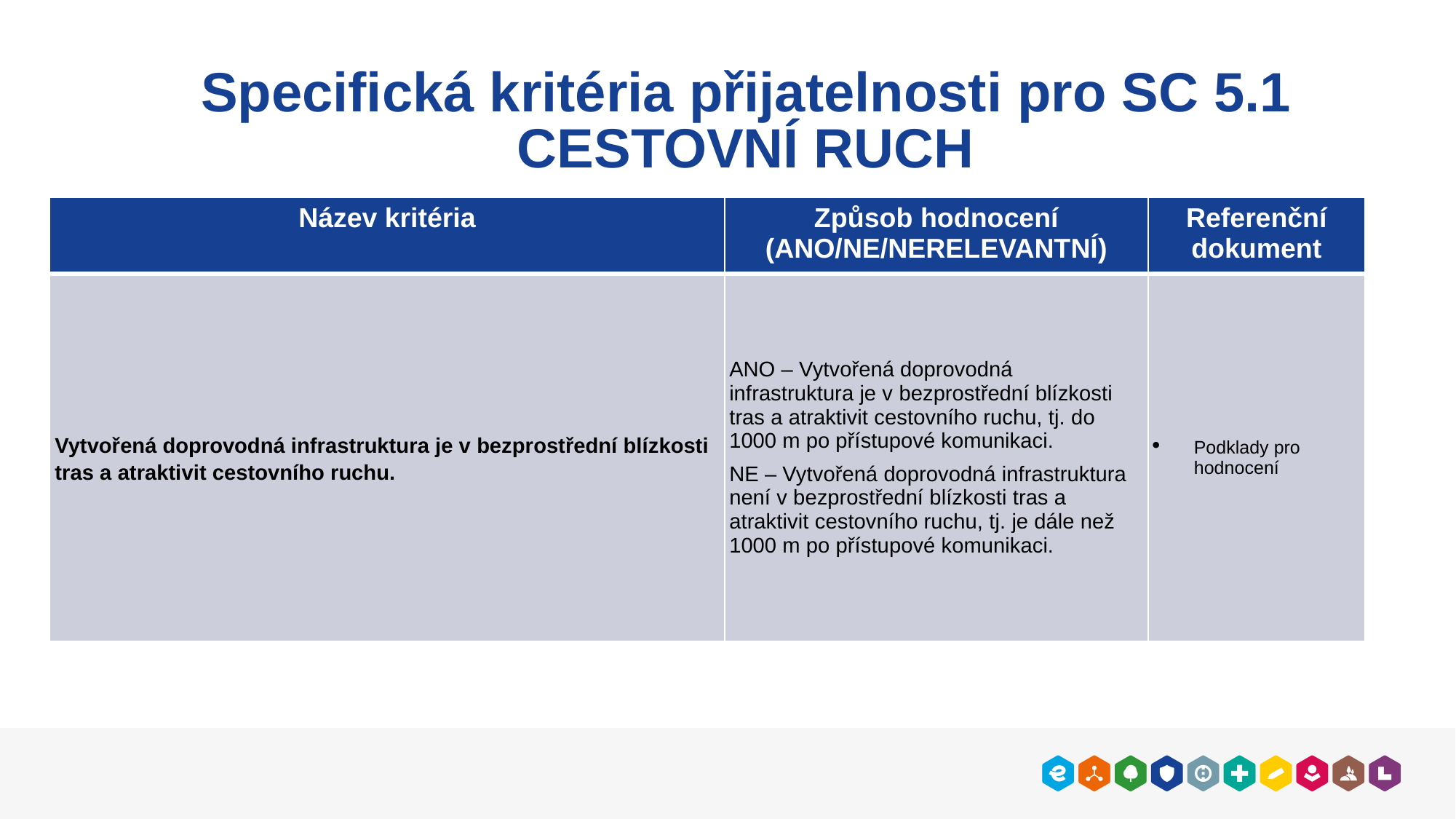

#
Specifická kritéria přijatelnosti pro SC 5.1 CESTOVNÍ RUCH

| Název kritéria | Způsob hodnocení (ANO/NE/NERELEVANTNÍ) | Referenční dokument |
| --- | --- | --- |
| Vytvořená doprovodná infrastruktura je v bezprostřední blízkosti tras a atraktivit cestovního ruchu. | ANO – Vytvořená doprovodná infrastruktura je v bezprostřední blízkosti tras a atraktivit cestovního ruchu, tj. do 1000 m po přístupové komunikaci. NE – Vytvořená doprovodná infrastruktura není v bezprostřední blízkosti tras a atraktivit cestovního ruchu, tj. je dále než 1000 m po přístupové komunikaci. | Podklady pro hodnocení |